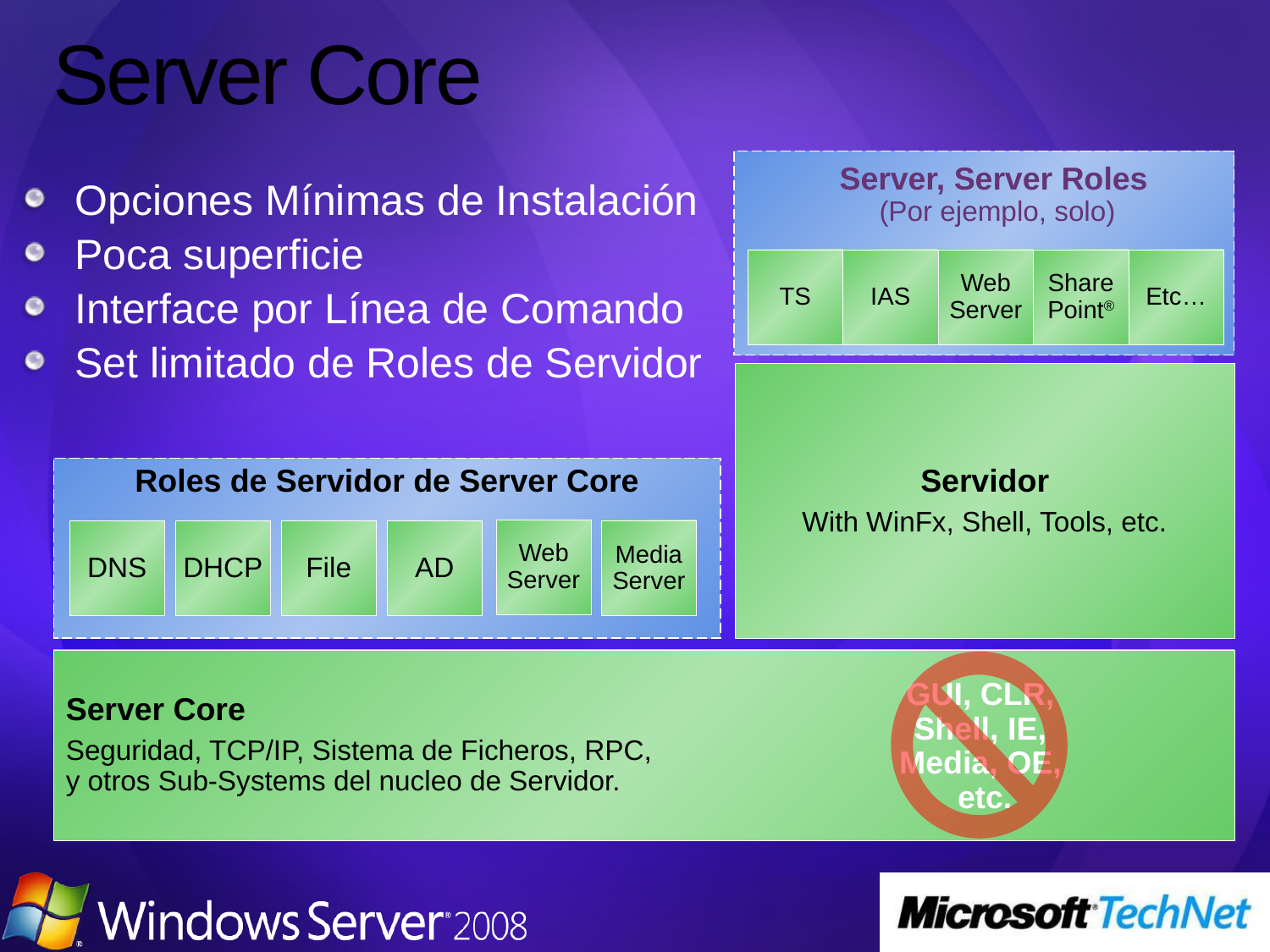

# Server Core

Server, Server Roles
(Por ejemplo, solo)
Opciones Mínimas de Instalación
Poca superficie
Interface por Línea de Comando
Set limitado de Roles de Servidor
TS
IAS
Web
Server
Share
Point®
Etc…
Servidor
With WinFx, Shell, Tools, etc.
Roles de Servidor de Server Core
Web
Server
Media
Server
DNS
DHCP
File
AD
Server Core
Seguridad, TCP/IP, Sistema de Ficheros, RPC,
y otros Sub-Systems del nucleo de Servidor.

GUI, CLR,
Shell, IE,
Media, OE,
etc.